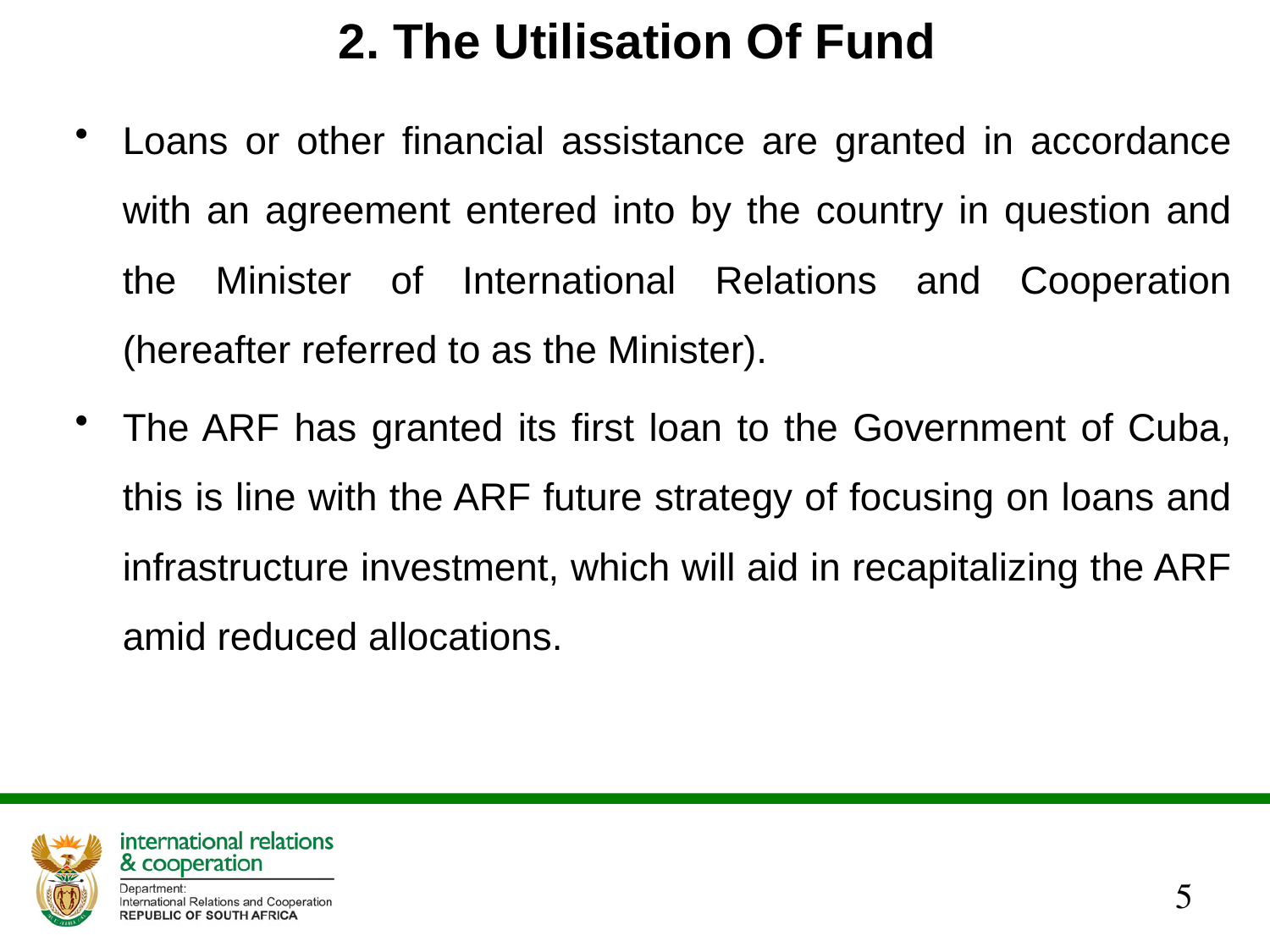

# 2. The Utilisation Of Fund
Loans or other financial assistance are granted in accordance with an agreement entered into by the country in question and the Minister of International Relations and Cooperation (hereafter referred to as the Minister).
The ARF has granted its first loan to the Government of Cuba, this is line with the ARF future strategy of focusing on loans and infrastructure investment, which will aid in recapitalizing the ARF amid reduced allocations.

5